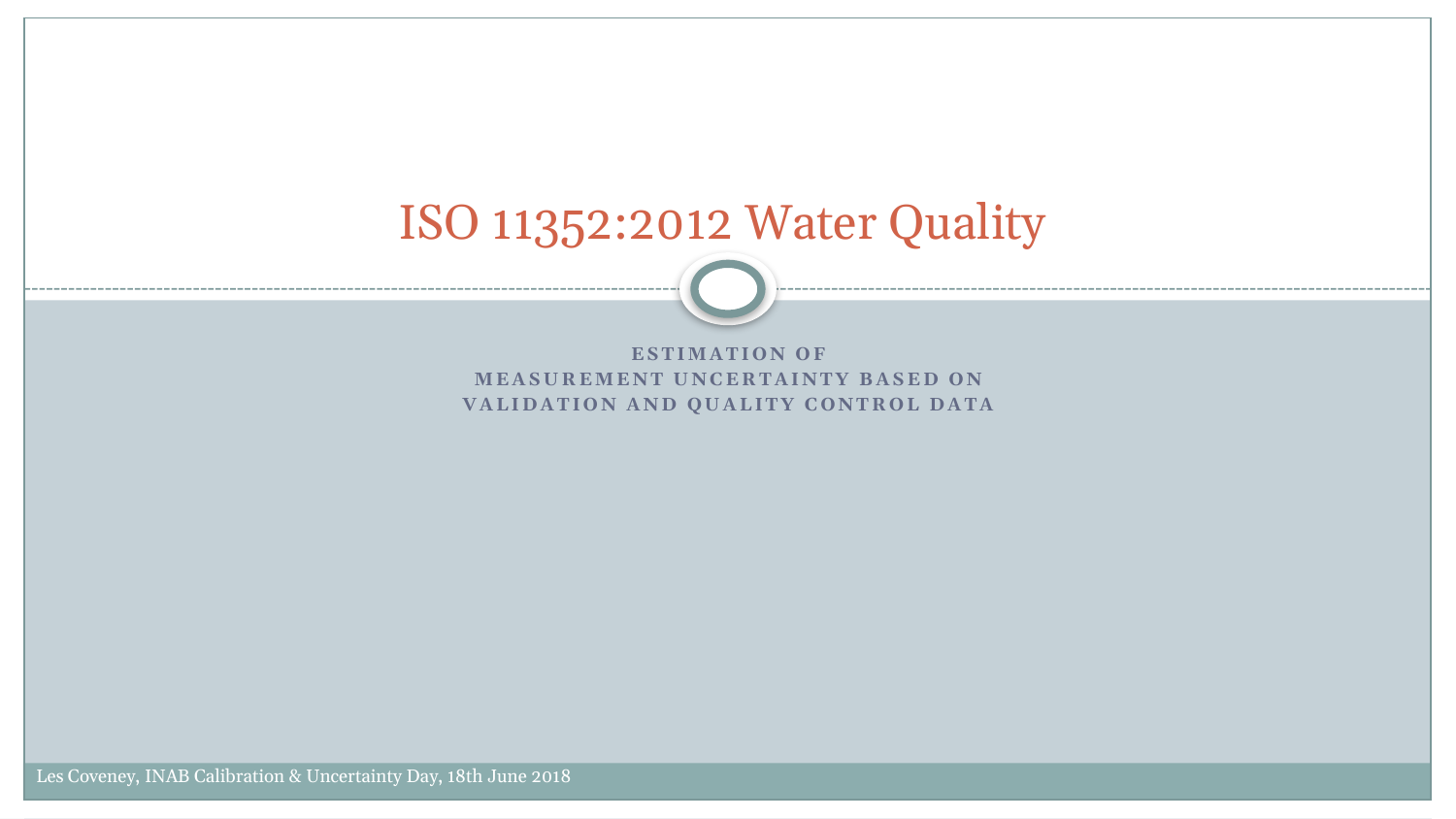

# ISO 11352:2012 Water Quality
Estimation of
measurement uncertainty based on
validation and quality control data
Les Coveney, INAB Calibration & Uncertainty Day, 18th June 2018